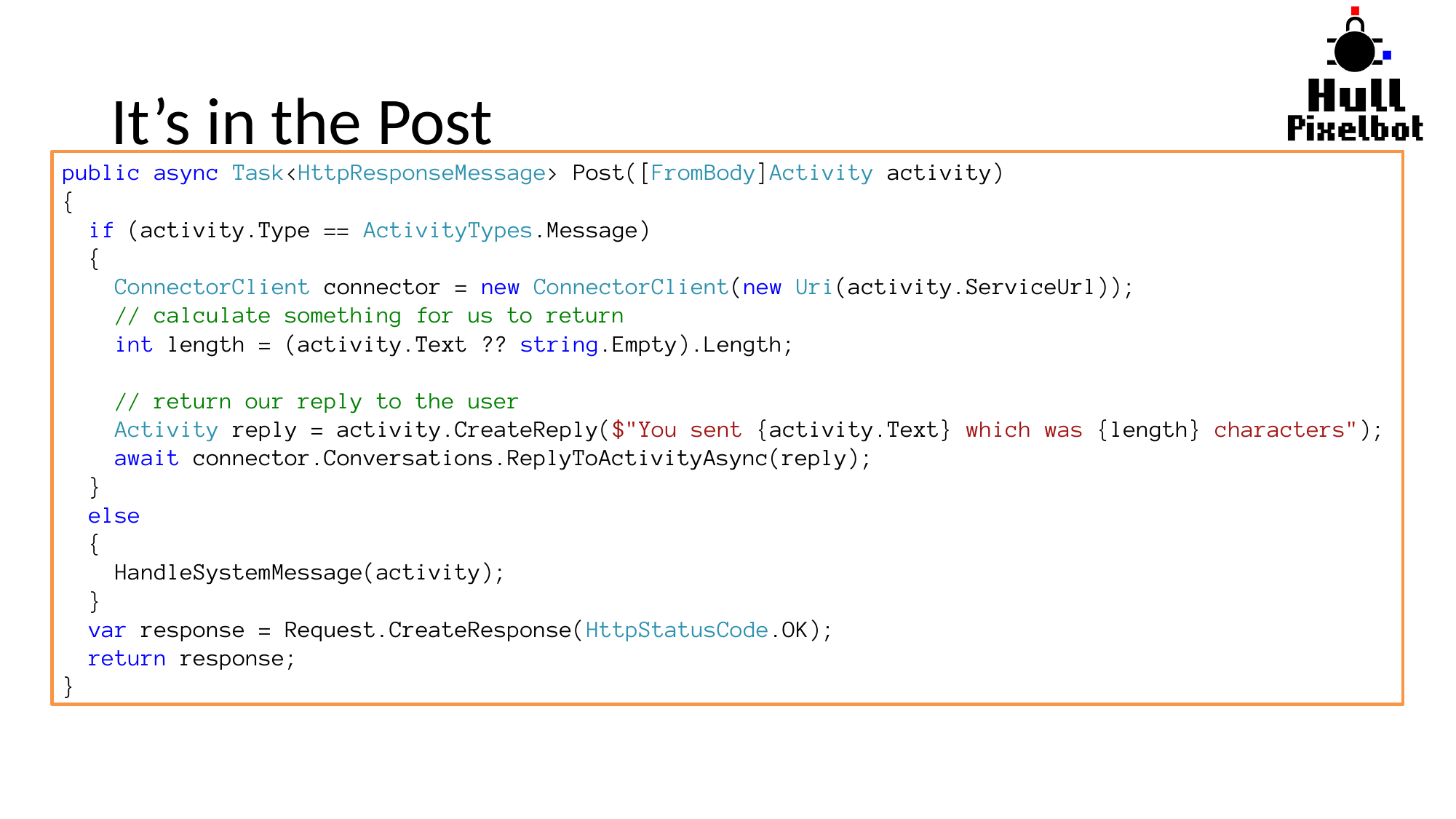

# It’s in the Post

public async Task<HttpResponseMessage> Post([FromBody]Activity activity)
{
  if (activity.Type == ActivityTypes.Message)
  {
    ConnectorClient connector = new ConnectorClient(new Uri(activity.ServiceUrl));
    // calculate something for us to return
    int length = (activity.Text ?? string.Empty).Length;

    // return our reply to the user
    Activity reply = activity.CreateReply($"You sent {activity.Text} which was {length} characters");
    await connector.Conversations.ReplyToActivityAsync(reply);
  }
  else
  {
    HandleSystemMessage(activity);
  }
  var response = Request.CreateResponse(HttpStatusCode.OK);
  return response;
}
This is the entire Post method from the default project